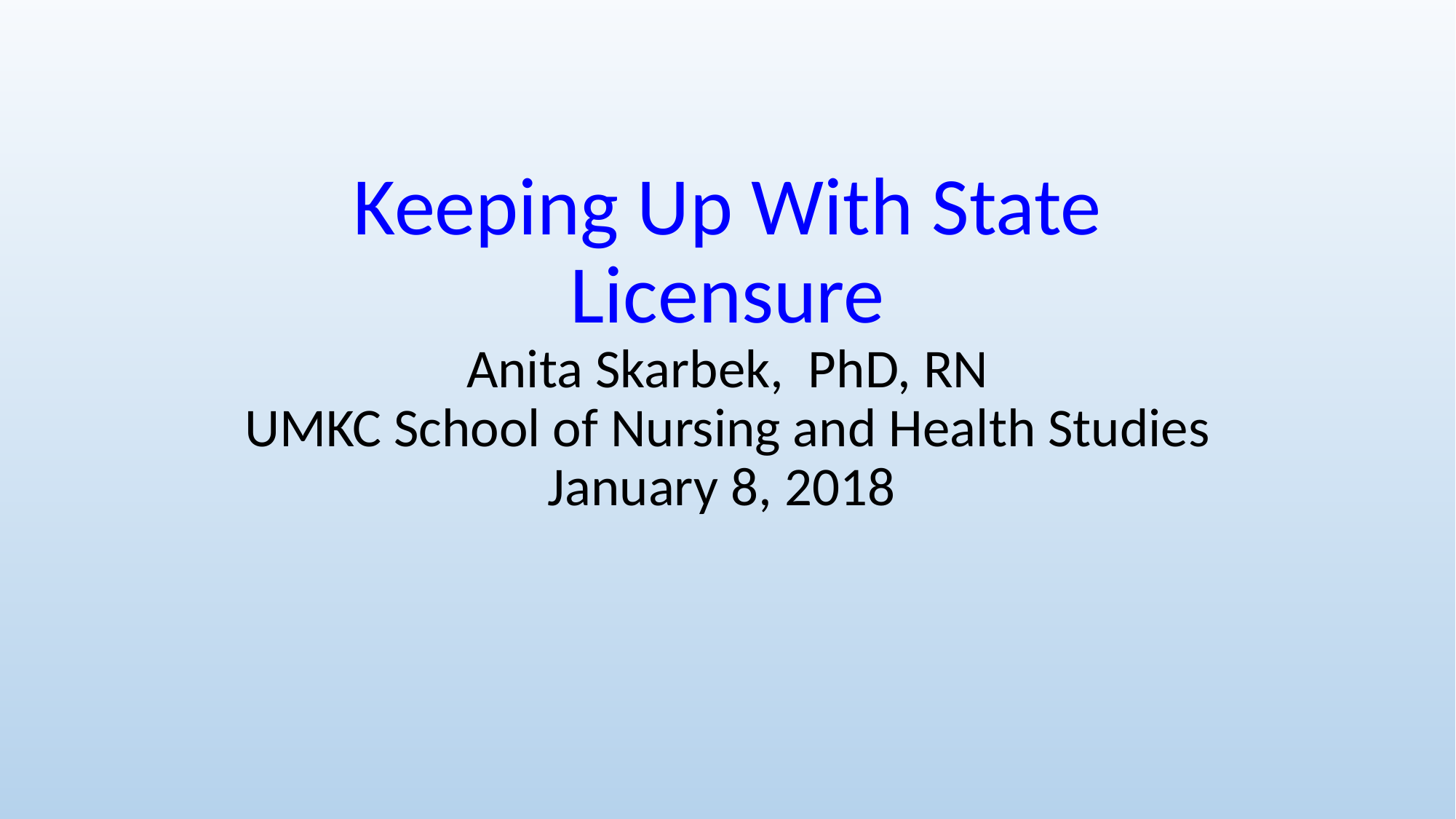

# Keeping Up With State Licensure Anita Skarbek,  PhD, RN UMKC School of Nursing and Health Studies January 8, 2018